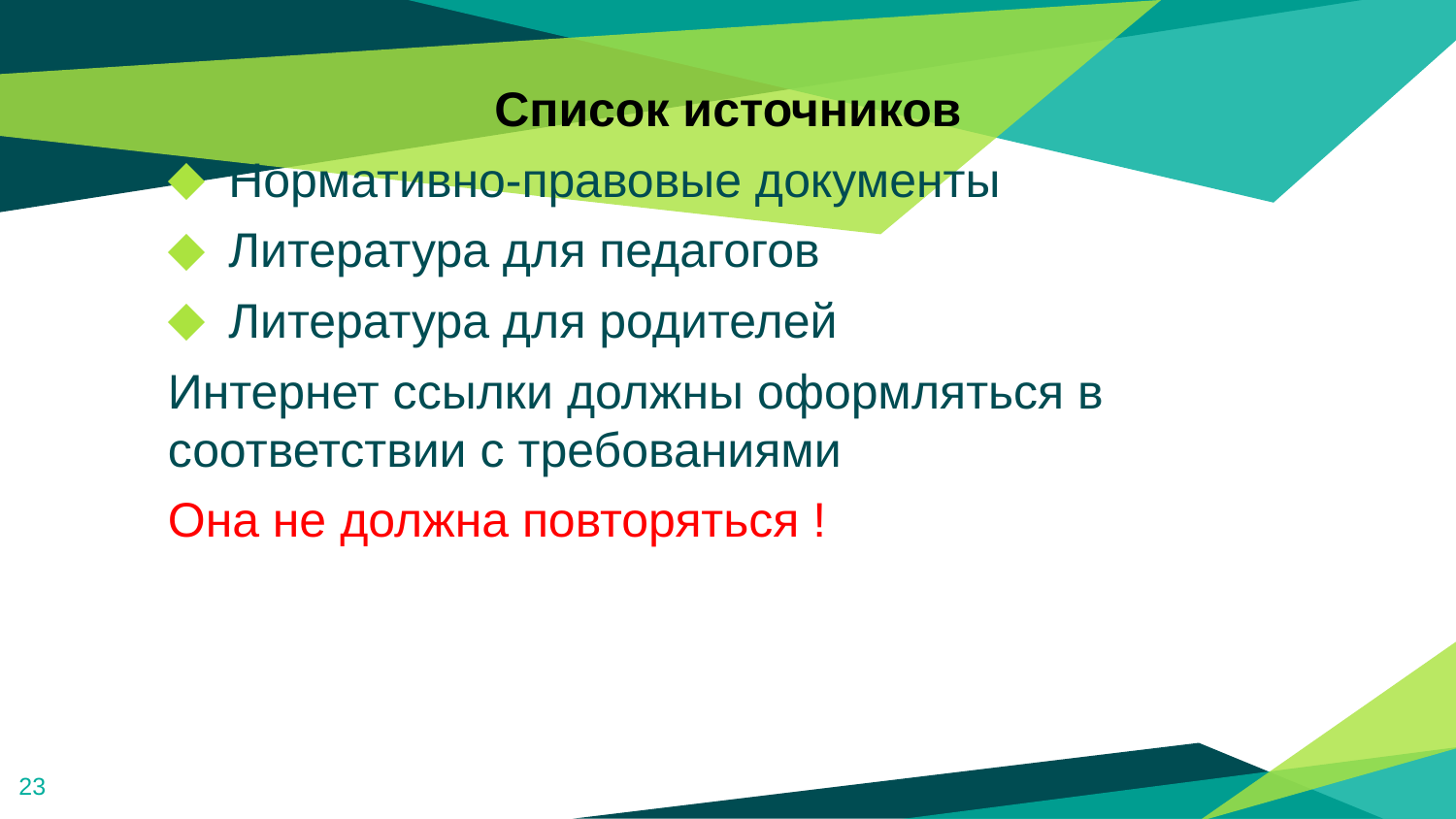

# Список источников
Нормативно-правовые документы
Литература для педагогов
Литература для родителей
Интернет ссылки должны оформляться в соответствии с требованиями
Она не должна повторяться !
23